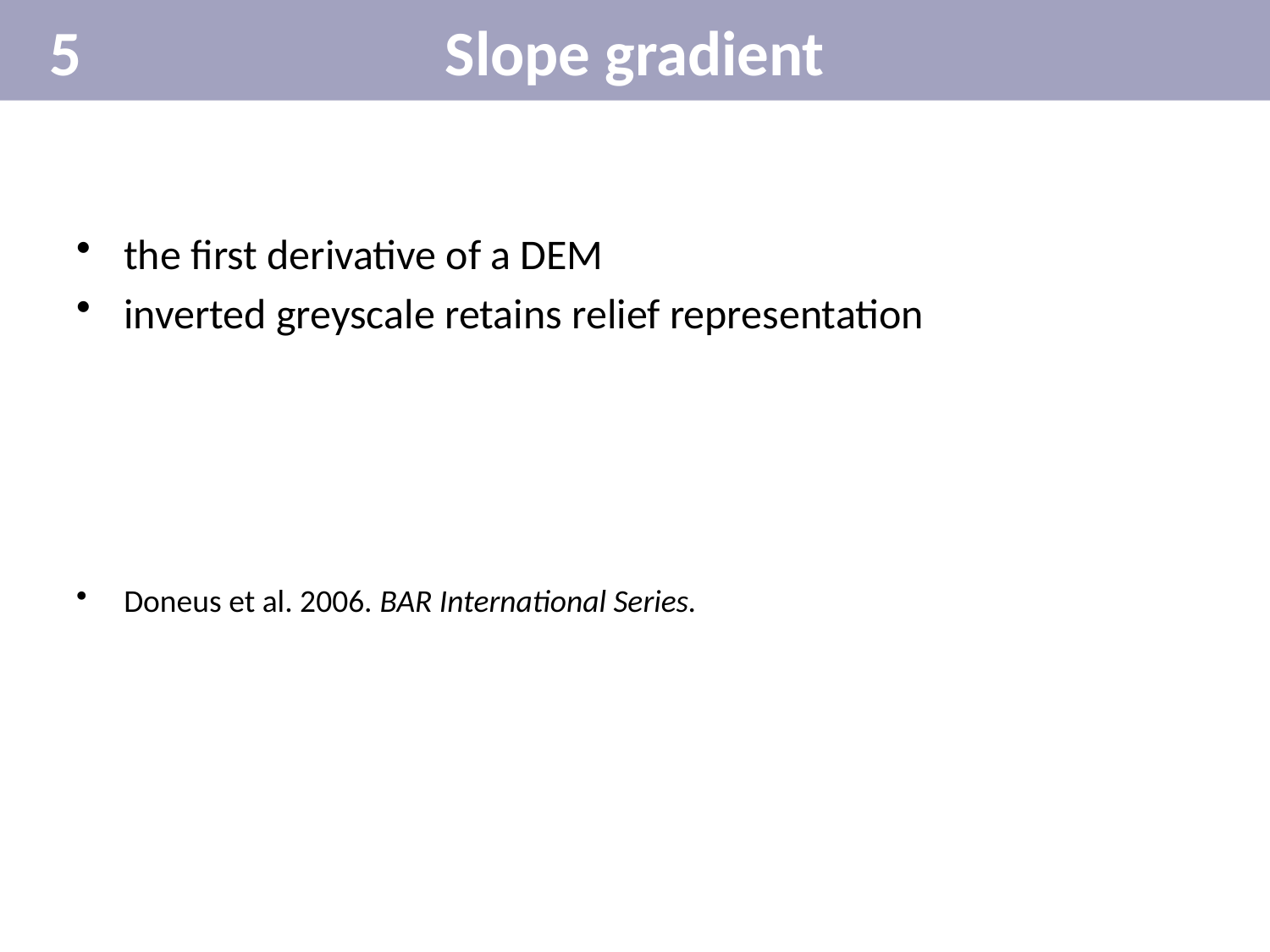

5
# Slope gradient
the first derivative of a DEM
inverted greyscale retains relief representation

Doneus et al. 2006. BAR International Series.